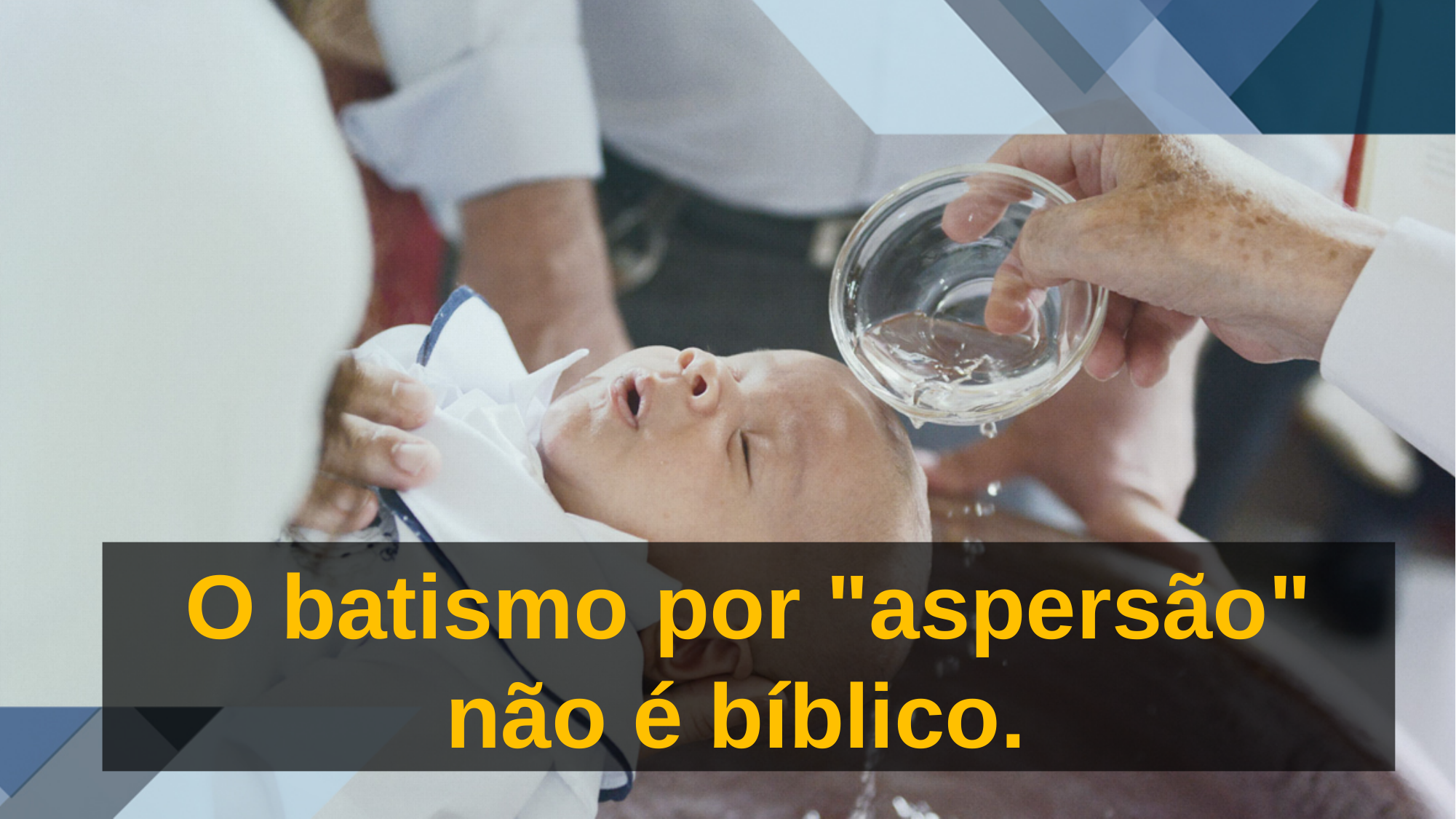

O batismo por "aspersão" não é bíblico.